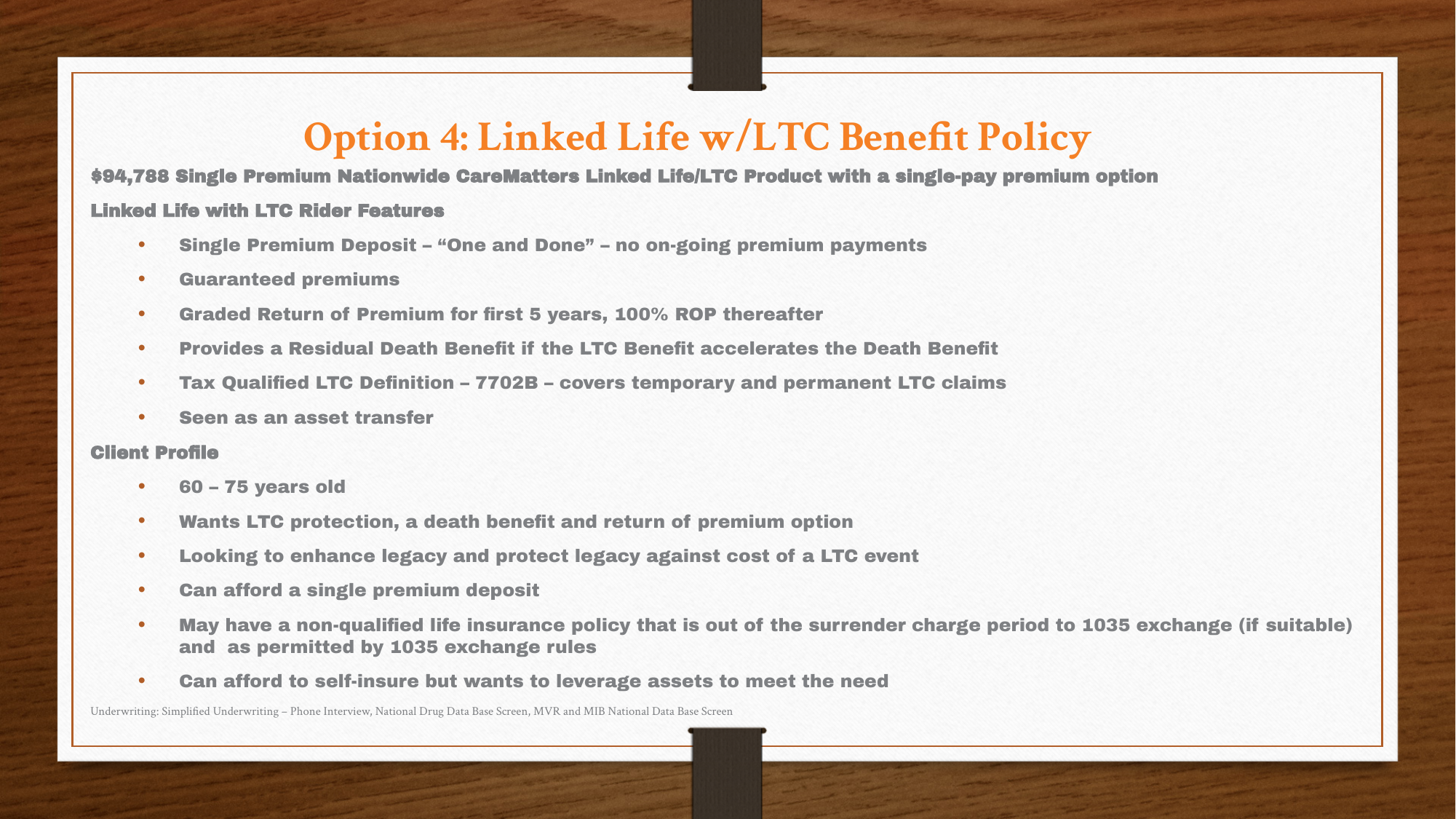

Option 4: Linked Life w/LTC Benefit Policy
$94,788 Single Premium Nationwide CareMatters Linked Life/LTC Product with a single-pay premium option
Linked Life with LTC Rider Features
Single Premium Deposit – “One and Done” – no on-going premium payments
Guaranteed premiums
Graded Return of Premium for first 5 years, 100% ROP thereafter
Provides a Residual Death Benefit if the LTC Benefit accelerates the Death Benefit
Tax Qualified LTC Definition – 7702B – covers temporary and permanent LTC claims
Seen as an asset transfer
Client Profile
60 – 75 years old
Wants LTC protection, a death benefit and return of premium option
Looking to enhance legacy and protect legacy against cost of a LTC event
Can afford a single premium deposit
May have a non-qualified life insurance policy that is out of the surrender charge period to 1035 exchange (if suitable) and  as permitted by 1035 exchange rules
Can afford to self-insure but wants to leverage assets to meet the need
Underwriting: Simplified Underwriting – Phone Interview, National Drug Data Base Screen, MVR and MIB National Data Base Screen